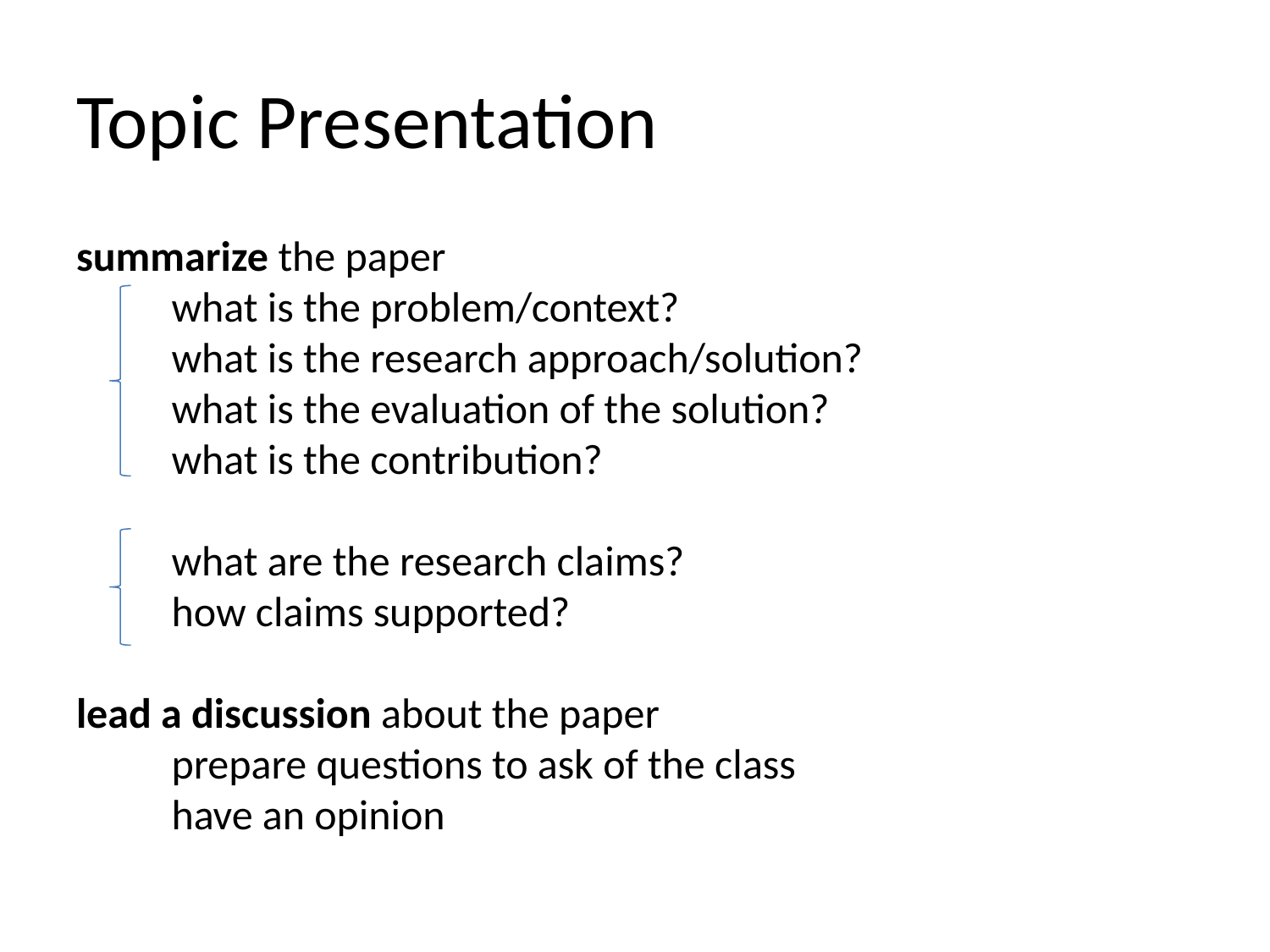

# Topic Presentation
summarize the paper
	what is the problem/context?
	what is the research approach/solution?
	what is the evaluation of the solution?
	what is the contribution?

	what are the research claims?
	how claims supported?

lead a discussion about the paper
	prepare questions to ask of the class
	have an opinion